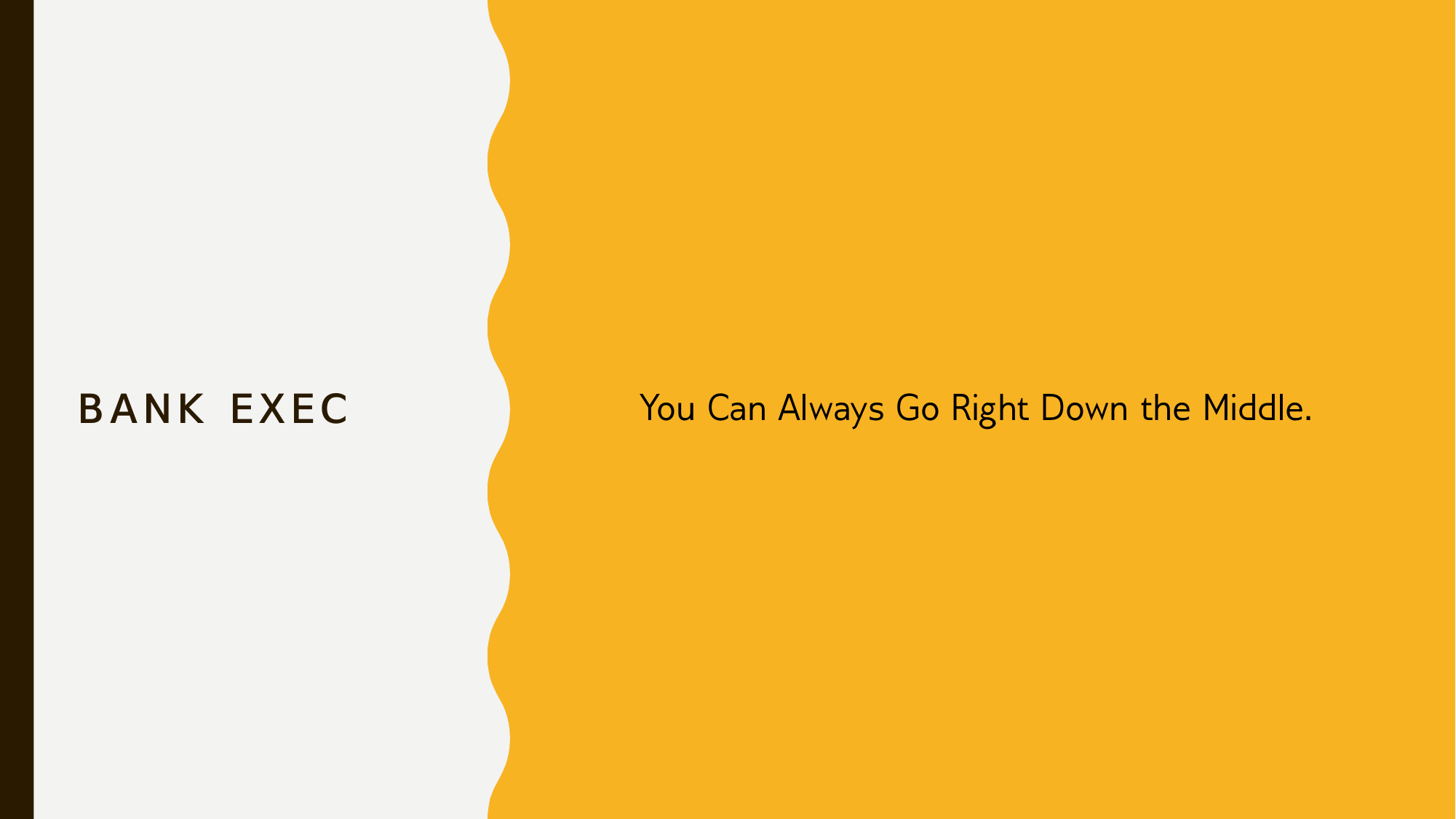

BANK EXEC
You Can Always Go Right Down the Middle.